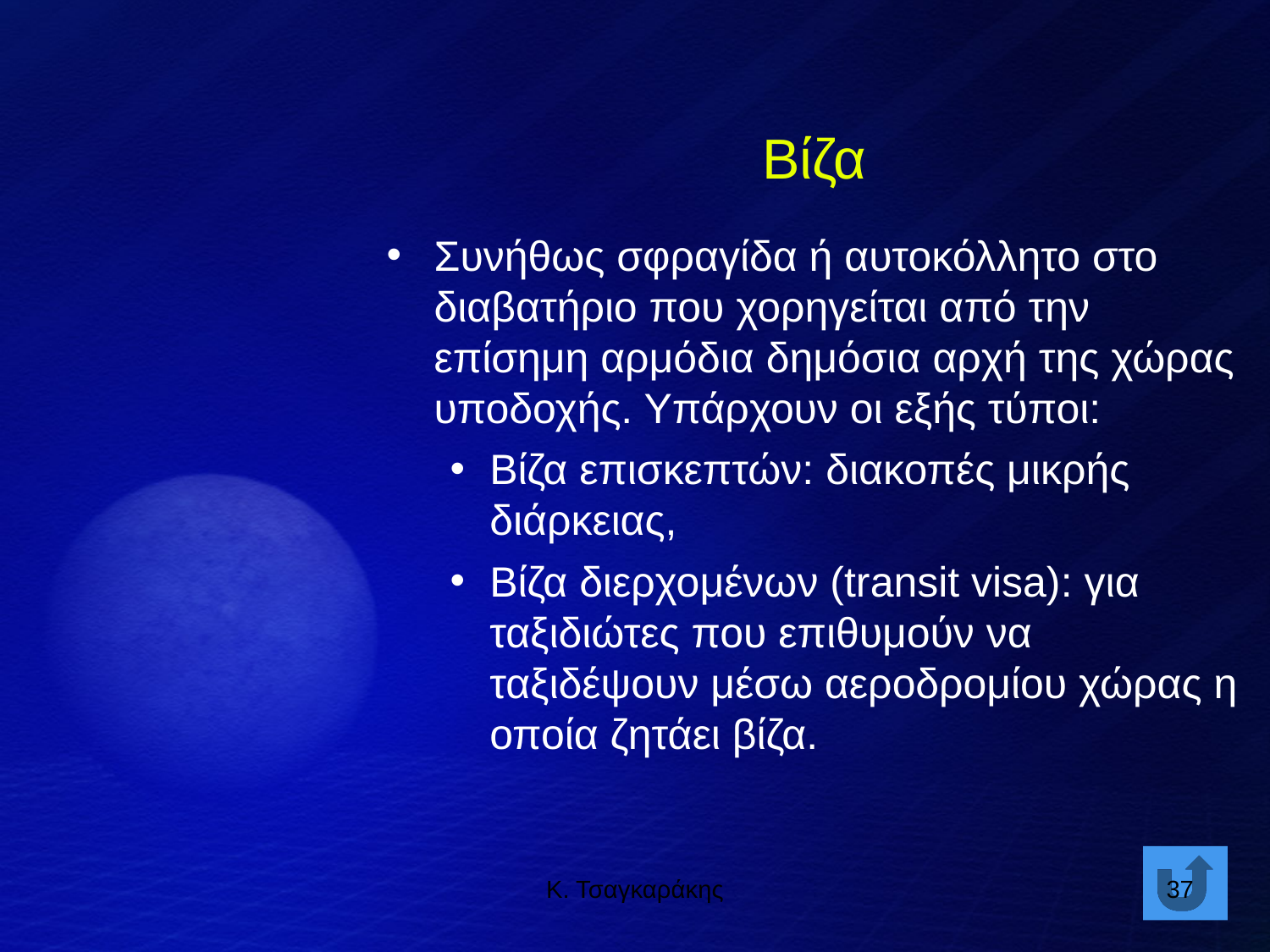

Βίζα
Συνήθως σφραγίδα ή αυτοκόλλητο στο διαβατήριο που χορηγείται από την επίσημη αρμόδια δημόσια αρχή της χώρας υποδοχής. Υπάρχουν οι εξής τύποι:
Βίζα επισκεπτών: διακοπές μικρής διάρκειας,
Βίζα διερχομένων (transit visa): για ταξιδιώτες που επιθυμούν να ταξιδέψουν μέσω αεροδρομίου χώρας η οποία ζητάει βίζα.

Κ. Τσαγκαράκης
37